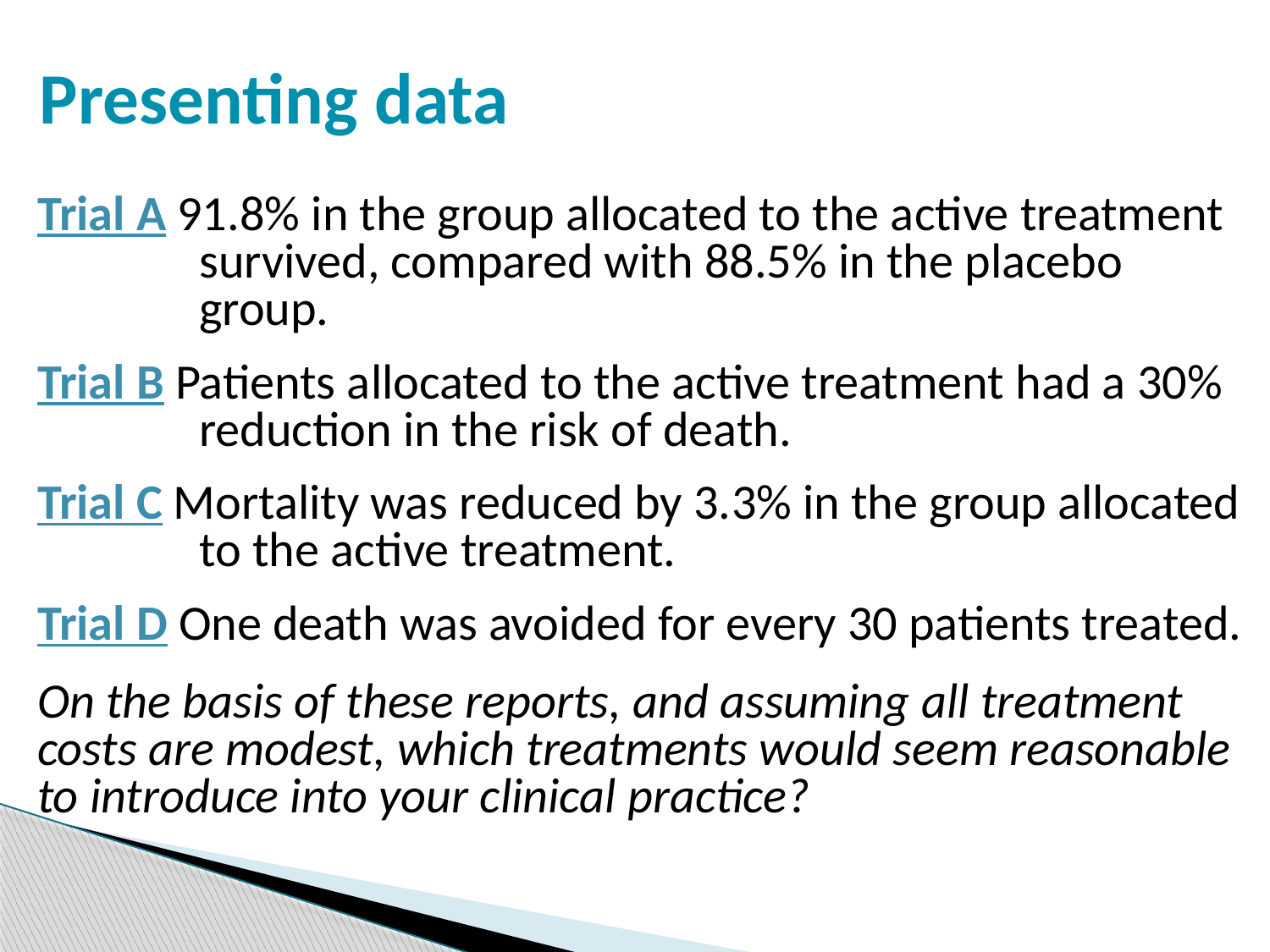

# Presenting data
Trial A 91.8% in the group allocated to the active treatment survived, compared with 88.5% in the placebo group.

Trial B Patients allocated to the active treatment had a 30% reduction in the risk of death.

Trial C Mortality was reduced by 3.3% in the group allocated to the active treatment.

Trial D One death was avoided for every 30 patients treated.

On the basis of these reports, and assuming all treatment costs are modest, which treatments would seem reasonable to introduce into your clinical practice?